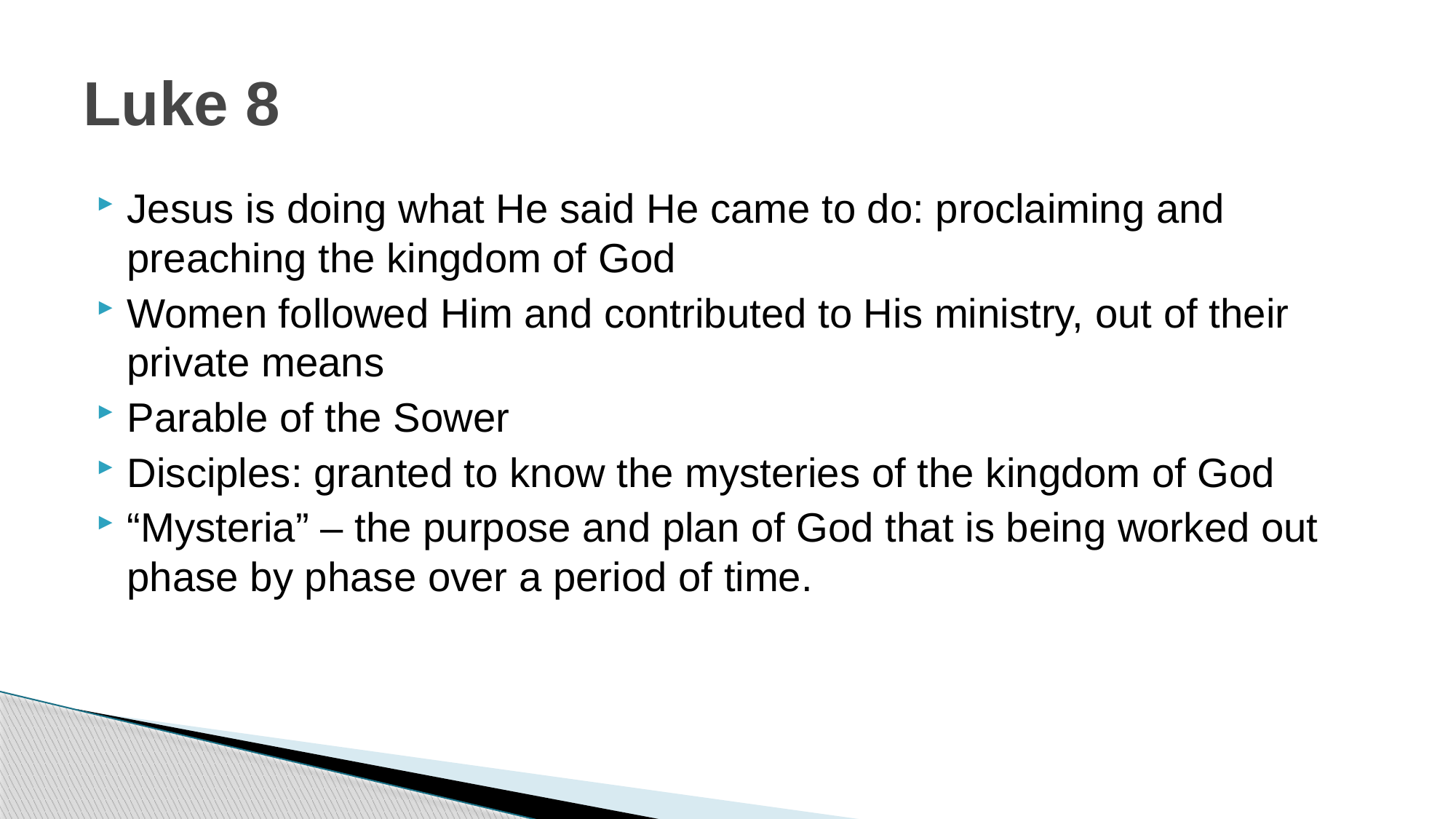

# Luke 8
Jesus is doing what He said He came to do: proclaiming and preaching the kingdom of God
Women followed Him and contributed to His ministry, out of their private means
Parable of the Sower
Disciples: granted to know the mysteries of the kingdom of God
“Mysteria” – the purpose and plan of God that is being worked out phase by phase over a period of time.